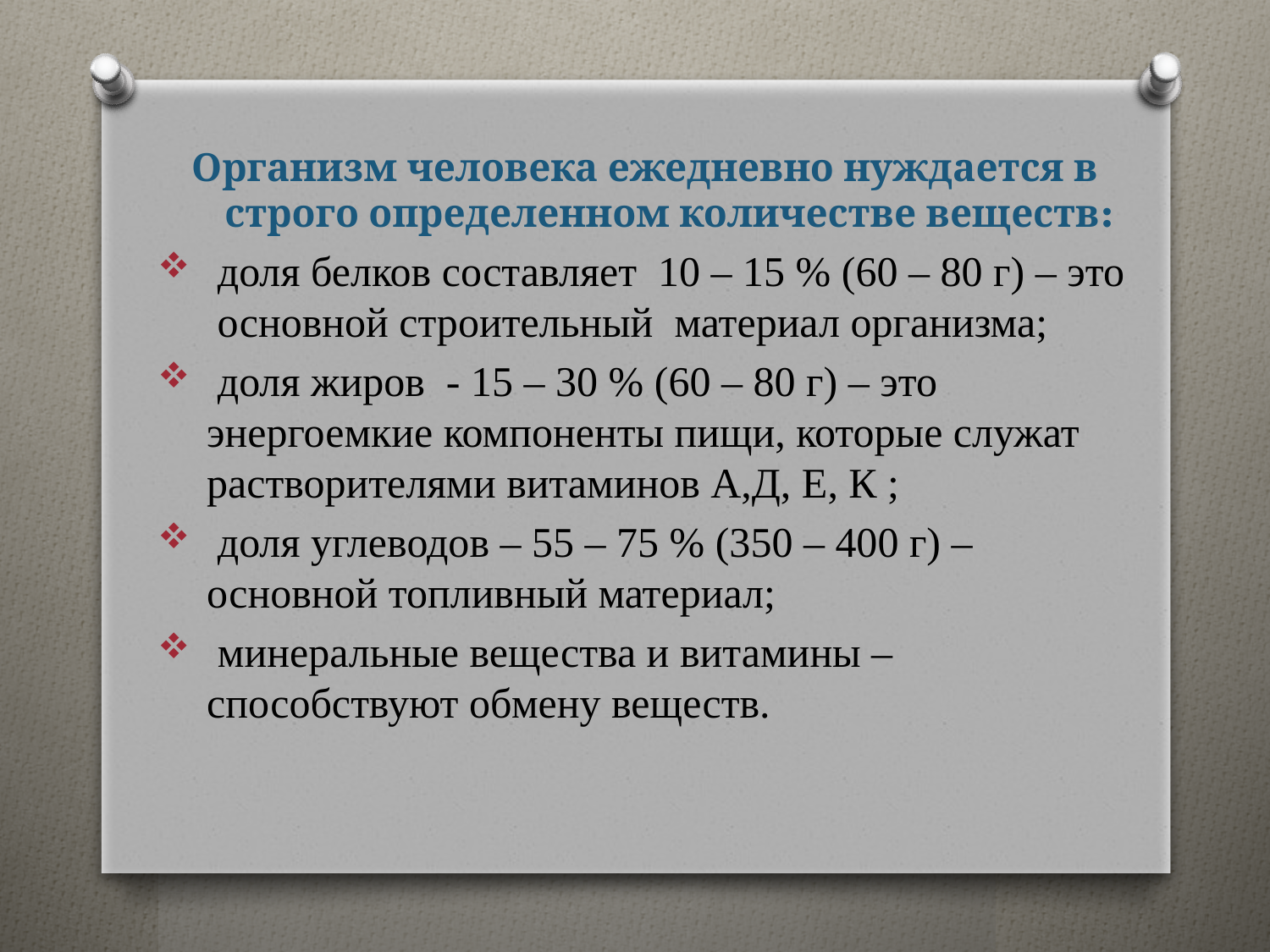

Организм человека ежедневно нуждается в строго определенном количестве веществ:
 доля белков составляет  10 – 15 % (60 – 80 г) – это  основной строительный  материал организма;
 доля жиров  - 15 – 30 % (60 – 80 г) – это  энергоемкие компоненты пищи, которые служат растворителями витаминов А,Д, Е, К ;
 доля углеводов – 55 – 75 % (350 – 400 г) – основной топливный материал;
 минеральные вещества и витамины – способствуют обмену веществ.